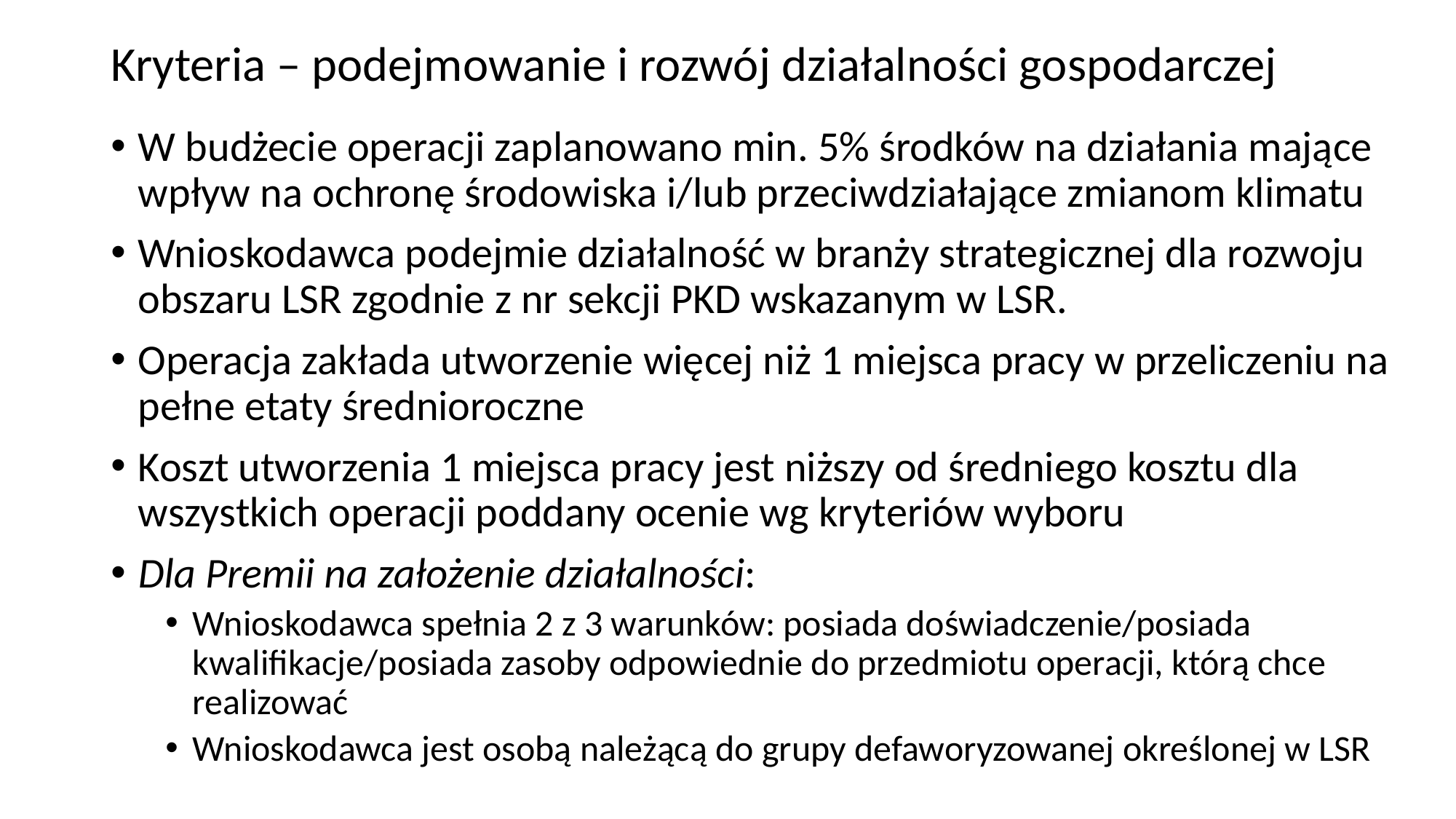

# Kryteria – podejmowanie i rozwój działalności gospodarczej
W budżecie operacji zaplanowano min. 5% środków na działania mające wpływ na ochronę środowiska i/lub przeciwdziałające zmianom klimatu
Wnioskodawca podejmie działalność w branży strategicznej dla rozwoju obszaru LSR zgodnie z nr sekcji PKD wskazanym w LSR.
Operacja zakłada utworzenie więcej niż 1 miejsca pracy w przeliczeniu na pełne etaty średnioroczne
Koszt utworzenia 1 miejsca pracy jest niższy od średniego kosztu dla wszystkich operacji poddany ocenie wg kryteriów wyboru
Dla Premii na założenie działalności:
Wnioskodawca spełnia 2 z 3 warunków: posiada doświadczenie/posiada kwalifikacje/posiada zasoby odpowiednie do przedmiotu operacji, którą chce realizować
Wnioskodawca jest osobą należącą do grupy defaworyzowanej określonej w LSR